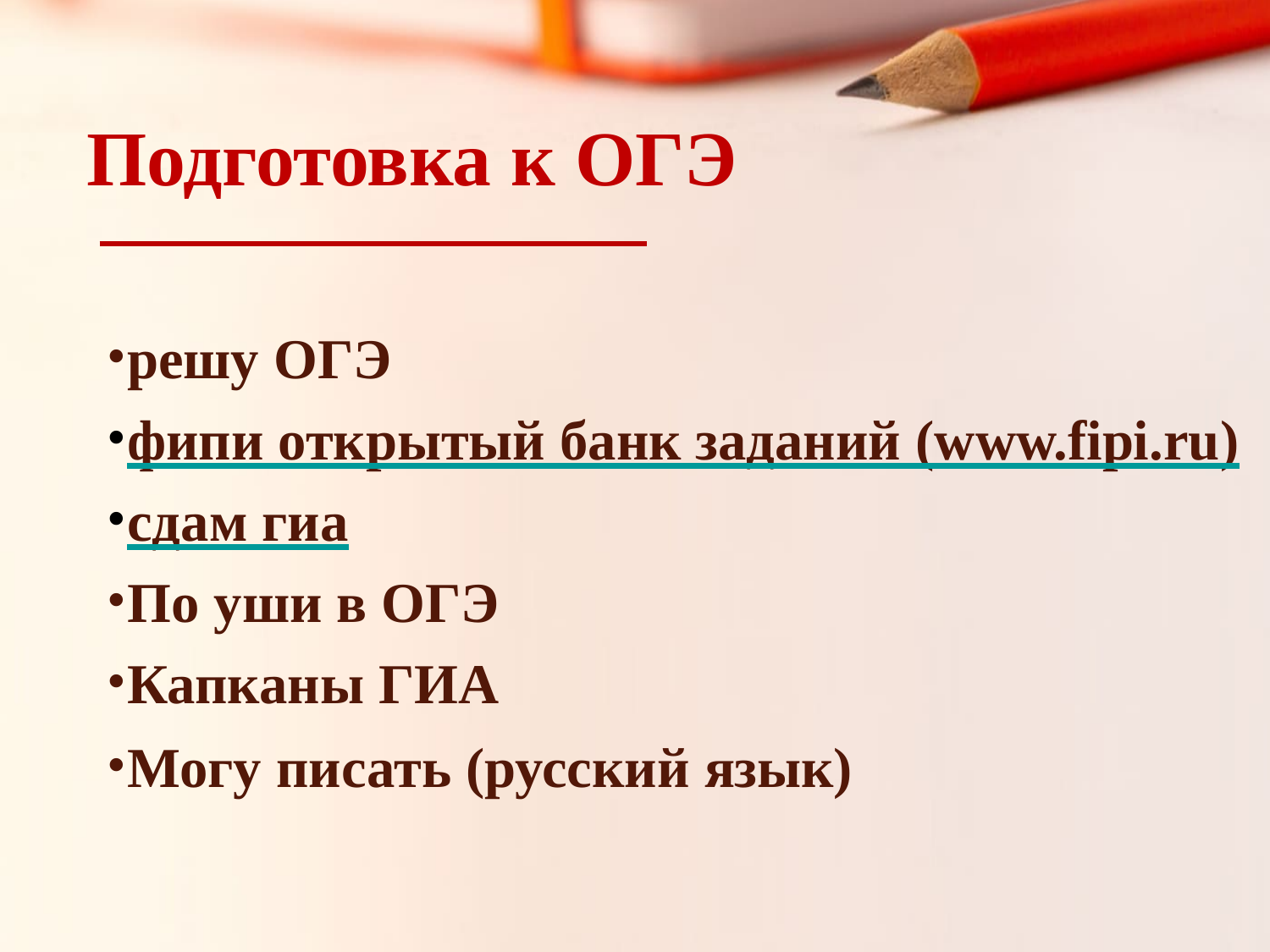

# Подготовка к ОГЭ
решу ОГЭ
фипи открытый банк заданий (www.fipi.ru)
сдам гиа
По уши в ОГЭ
Капканы ГИА
Могу писать (русский язык)